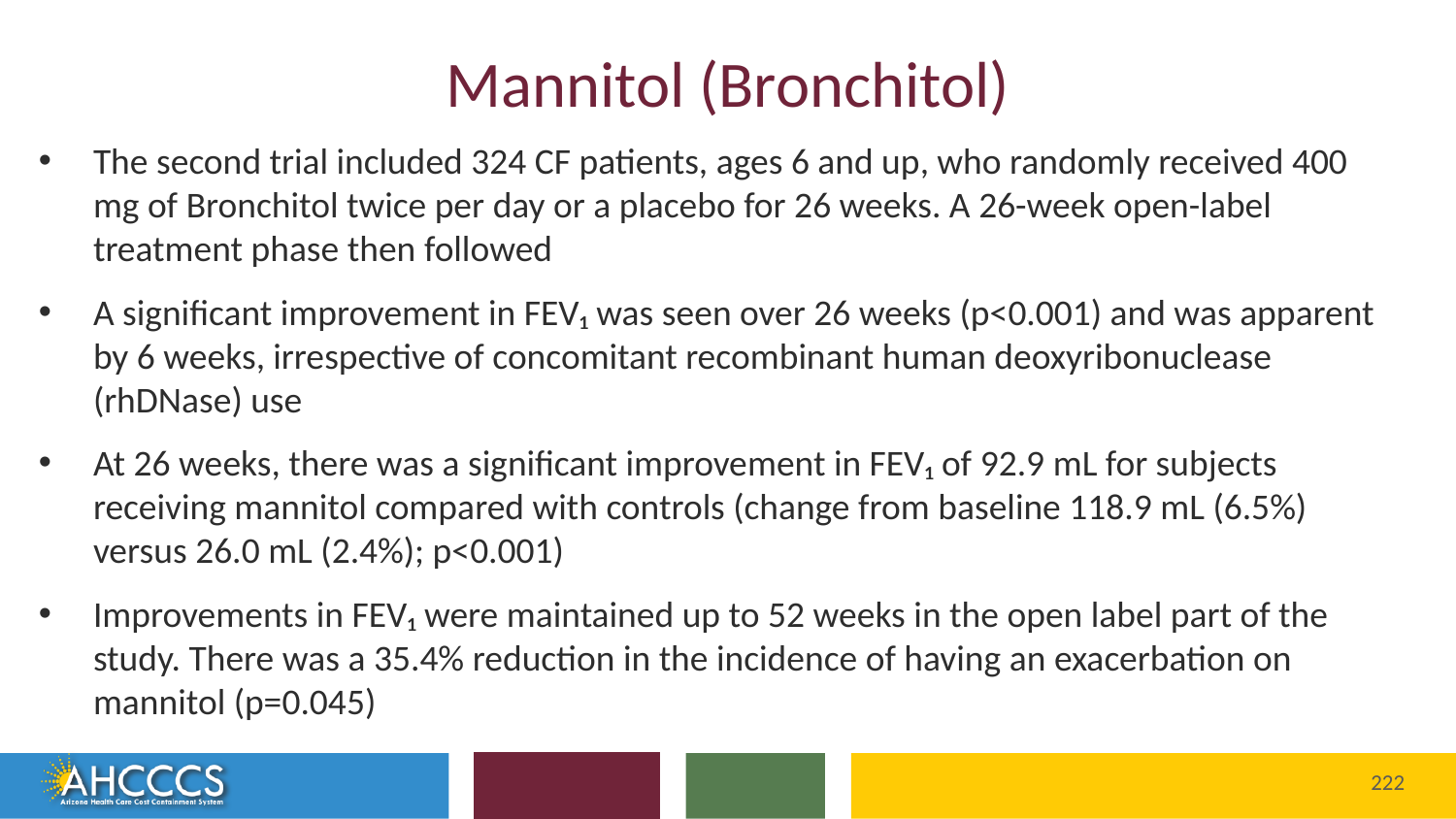

# Mannitol (Bronchitol)
The second trial included 324 CF patients, ages 6 and up, who randomly received 400 mg of Bronchitol twice per day or a placebo for 26 weeks. A 26-week open-label treatment phase then followed
A significant improvement in FEV₁ was seen over 26 weeks (p<0.001) and was apparent by 6 weeks, irrespective of concomitant recombinant human deoxyribonuclease (rhDNase) use
At 26 weeks, there was a significant improvement in FEV₁ of 92.9 mL for subjects receiving mannitol compared with controls (change from baseline 118.9 mL (6.5%) versus 26.0 mL (2.4%); p<0.001)
Improvements in FEV₁ were maintained up to 52 weeks in the open label part of the study. There was a 35.4% reduction in the incidence of having an exacerbation on mannitol (p=0.045)